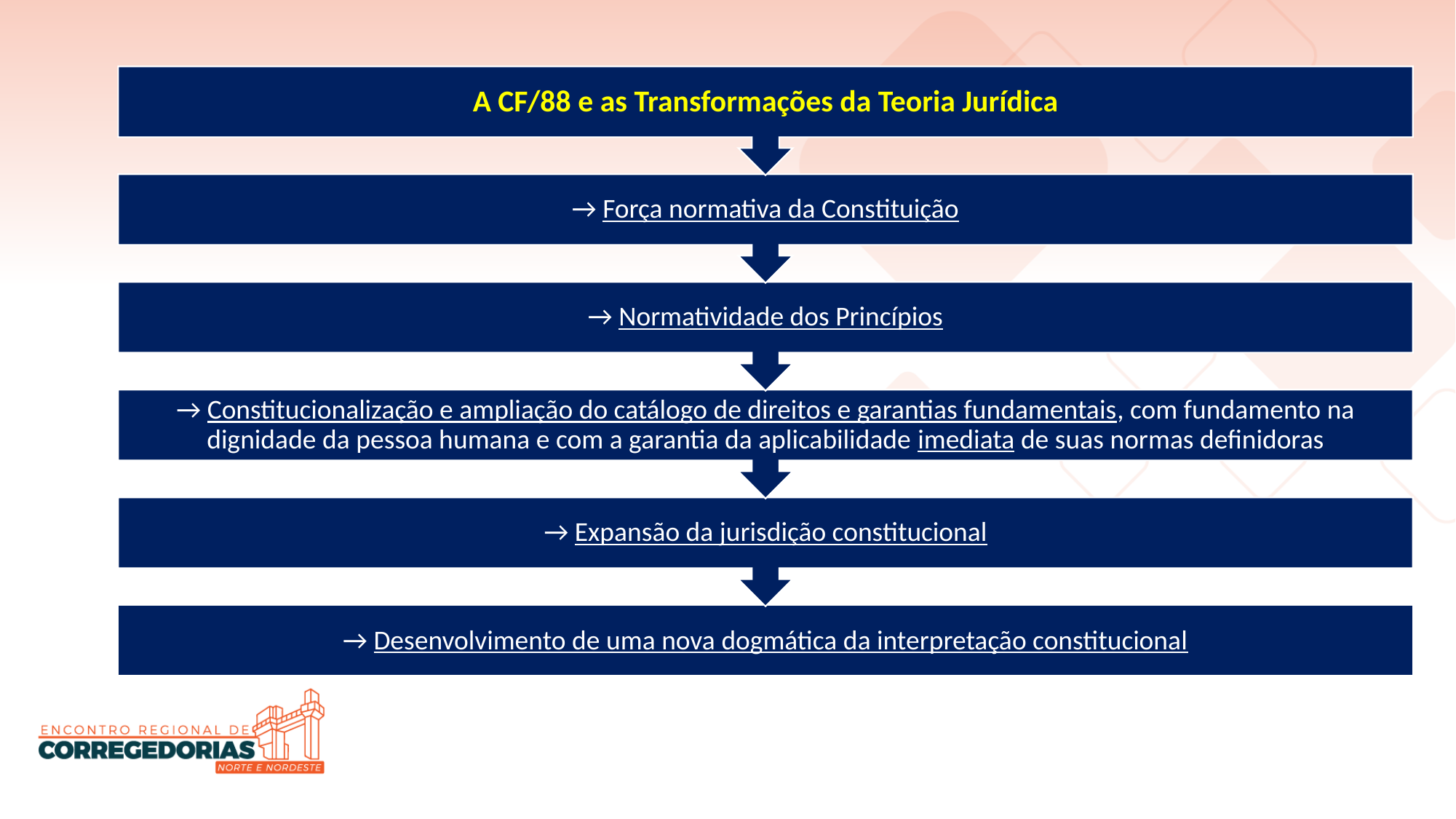

→ Desenvolvimento de uma nova dogmática da interpretação constitucional
→ Expansão da jurisdição constitucional
→ Constitucionalização e ampliação do catálogo de direitos e garantias fundamentais, com fundamento na dignidade da pessoa humana e com a garantia da aplicabilidade imediata de suas normas definidoras
→ Normatividade dos Princípios
→ Força normativa da Constituição
A CF/88 e as Transformações da Teoria Jurídica